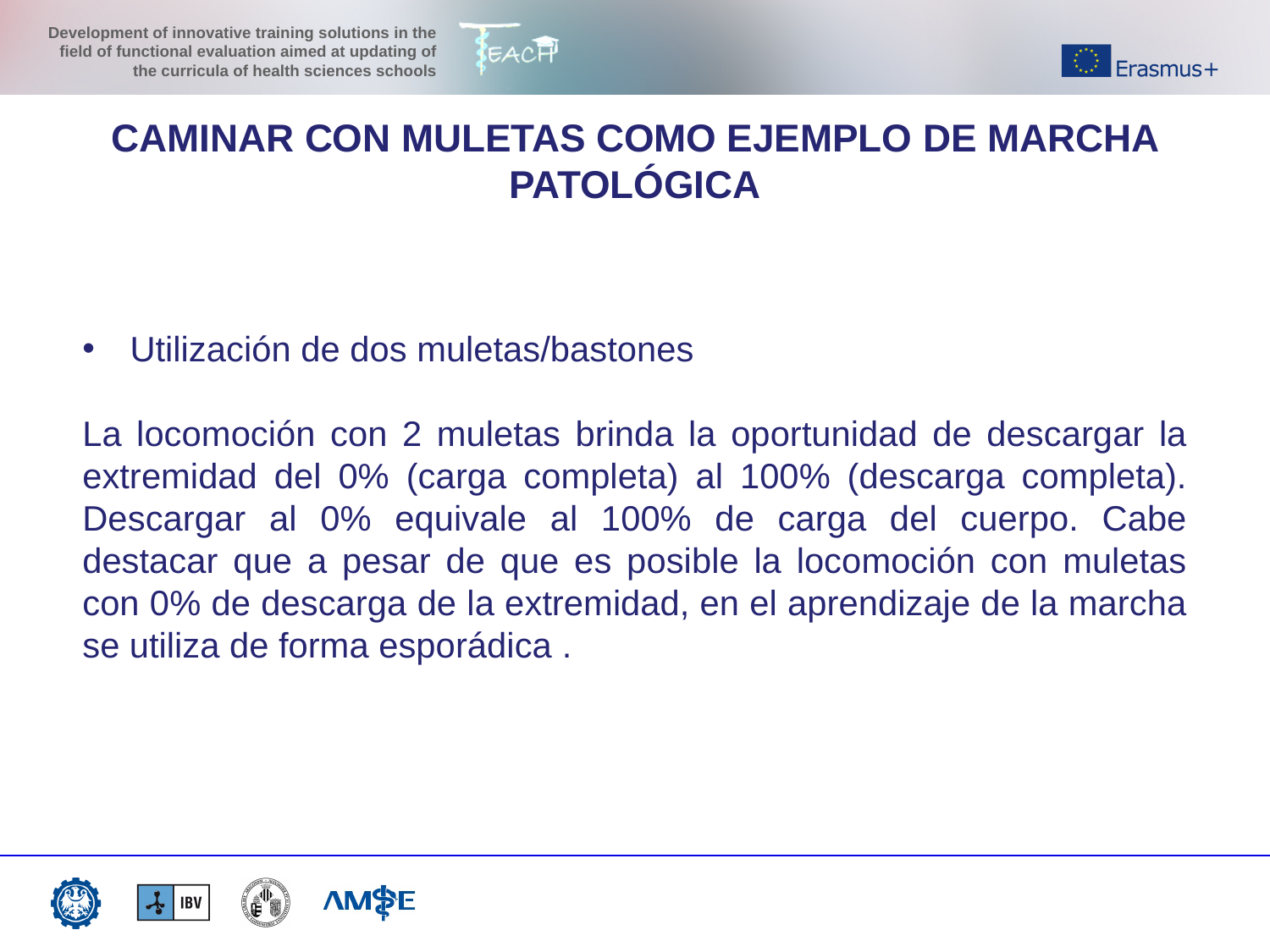

CAMINAR CON MULETAS COMO EJEMPLO DE MARCHA PATOLÓGICA
Utilización de dos muletas/bastones

La locomoción con 2 muletas brinda la oportunidad de descargar la extremidad del 0% (carga completa) al 100% (descarga completa). Descargar al 0% equivale al 100% de carga del cuerpo. Cabe destacar que a pesar de que es posible la locomoción con muletas con 0% de descarga de la extremidad, en el aprendizaje de la marcha se utiliza de forma esporádica .